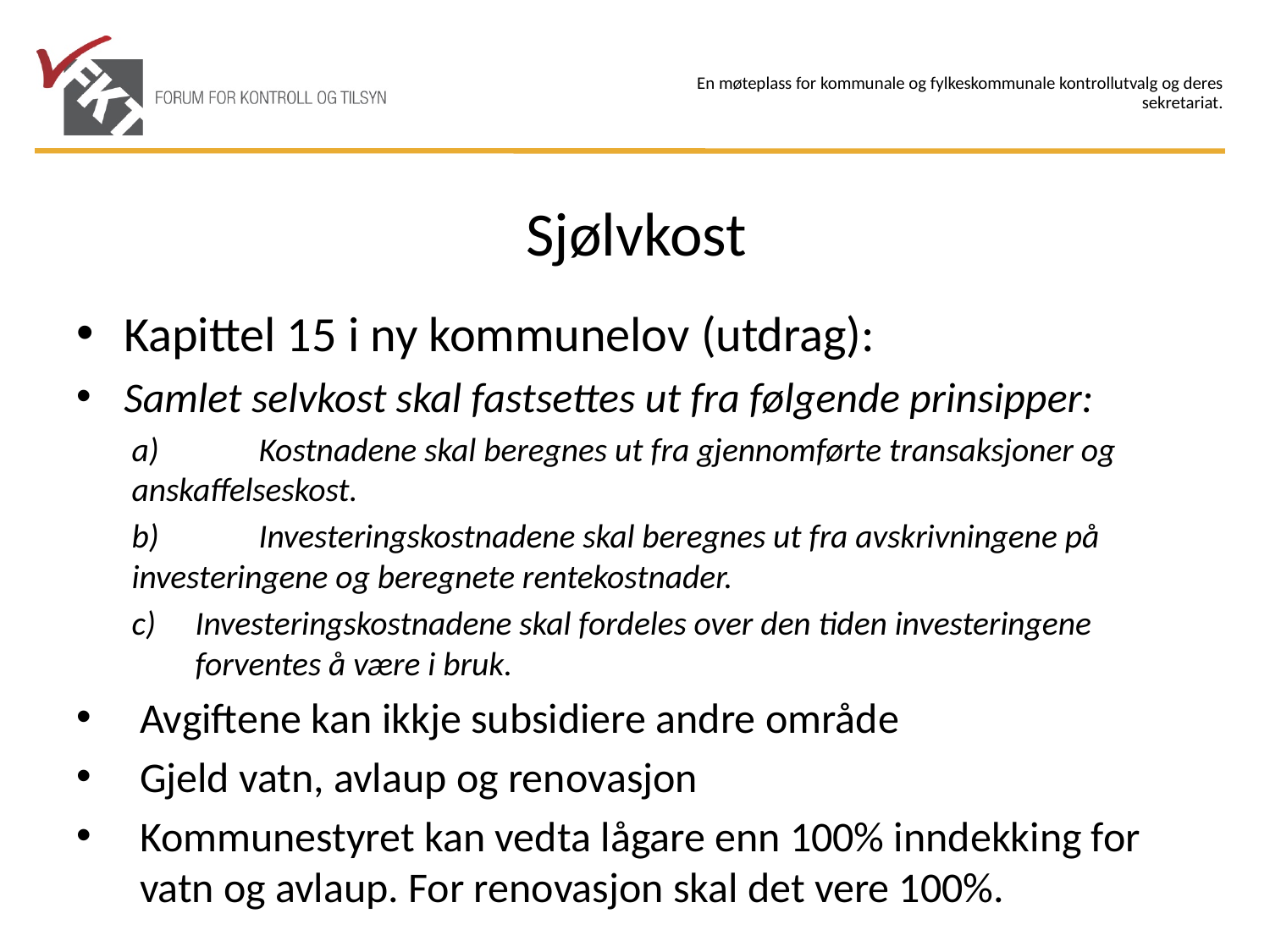

# Sjølvkost
Kapittel 15 i ny kommunelov (utdrag):
Samlet selvkost skal fastsettes ut fra følgende prinsipper:
a)	Kostnadene skal beregnes ut fra gjennomførte transaksjoner og anskaffelseskost.
b)	Investeringskostnadene skal beregnes ut fra avskrivningene på investeringene og beregnete rentekostnader.
Investeringskostnadene skal fordeles over den tiden investeringene forventes å være i bruk.
Avgiftene kan ikkje subsidiere andre område
Gjeld vatn, avlaup og renovasjon
Kommunestyret kan vedta lågare enn 100% inndekking for vatn og avlaup. For renovasjon skal det vere 100%.